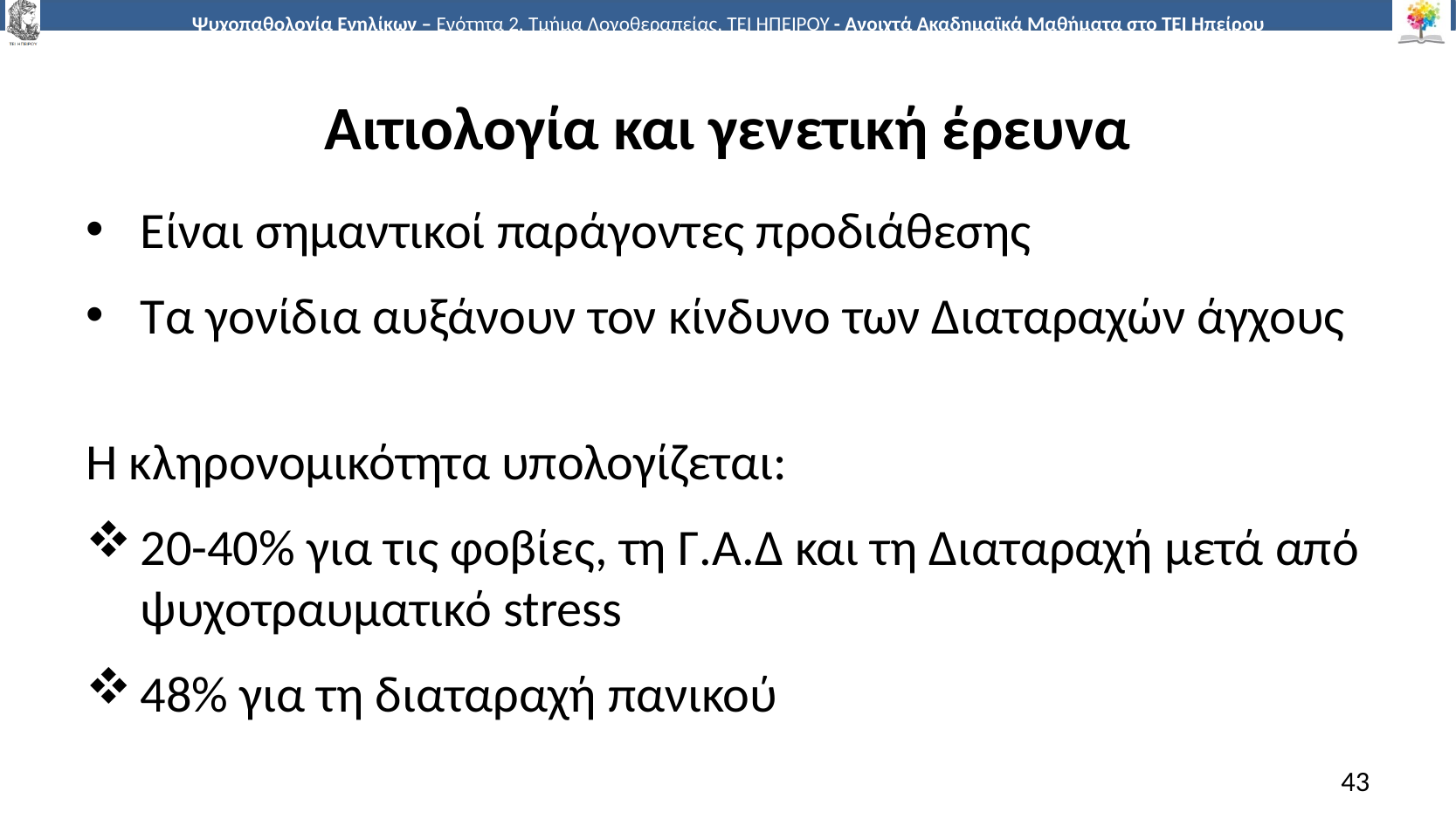

# Αιτιολογία και γενετική έρευνα
Είναι σημαντικοί παράγοντες προδιάθεσης
Τα γονίδια αυξάνουν τον κίνδυνο των Διαταραχών άγχους
Η κληρονομικότητα υπολογίζεται:
20-40% για τις φοβίες, τη Γ.Α.Δ και τη Διαταραχή μετά από ψυχοτραυματικό stress
48% για τη διαταραχή πανικού
43